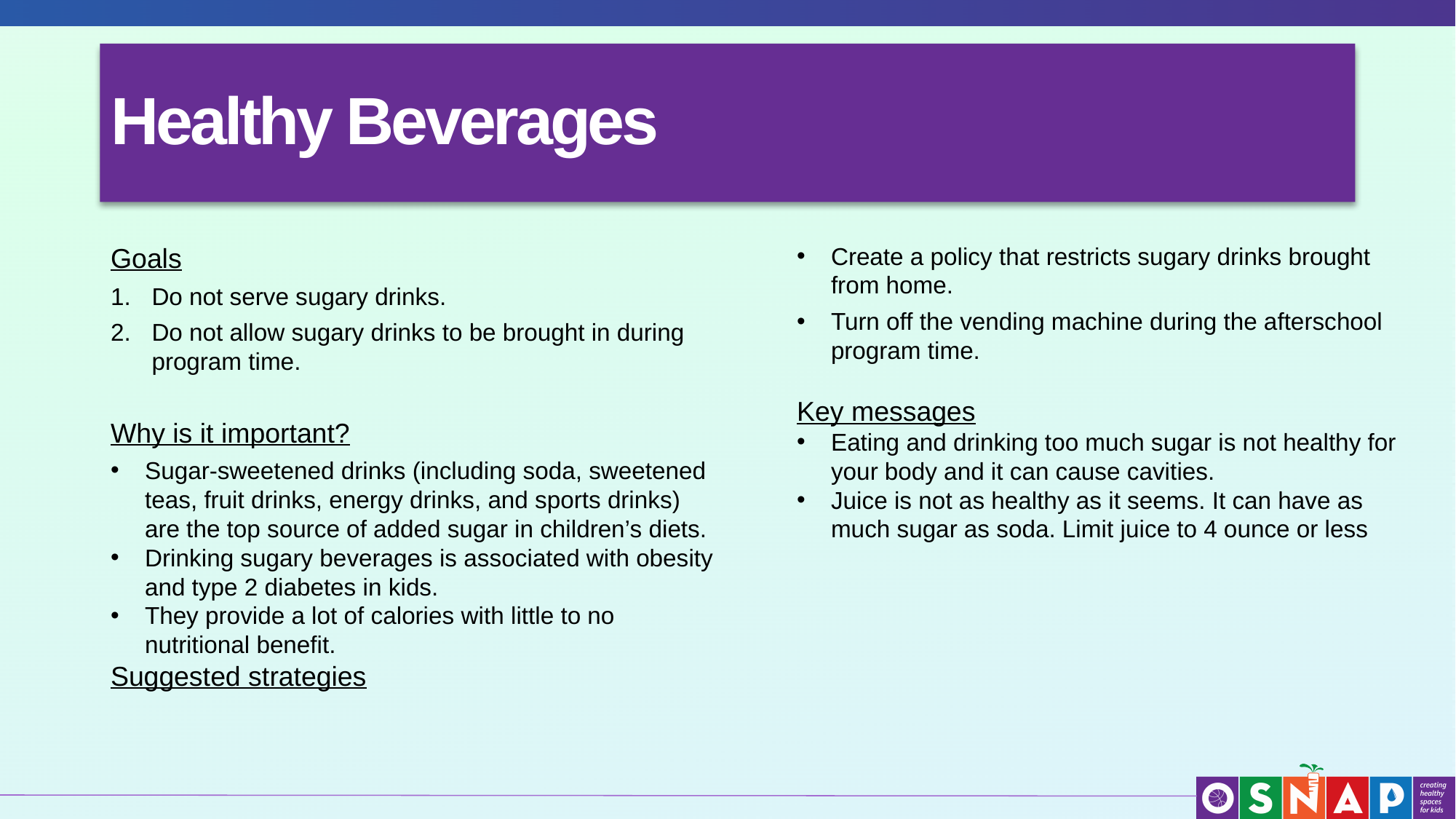

# Healthy Beverages
Goals
Do not serve sugary drinks.
Do not allow sugary drinks to be brought in during program time.

Why is it important?
Sugar-sweetened drinks (including soda, sweetened teas, fruit drinks, energy drinks, and sports drinks) are the top source of added sugar in children’s diets.
Drinking sugary beverages is associated with obesity and type 2 diabetes in kids.
They provide a lot of calories with little to no nutritional benefit.
Suggested strategies
Create a policy that restricts sugary drinks brought from home.
Turn off the vending machine during the afterschool program time.

Key messages
Eating and drinking too much sugar is not healthy for your body and it can cause cavities.
Juice is not as healthy as it seems. It can have as much sugar as soda. Limit juice to 4 ounce or less